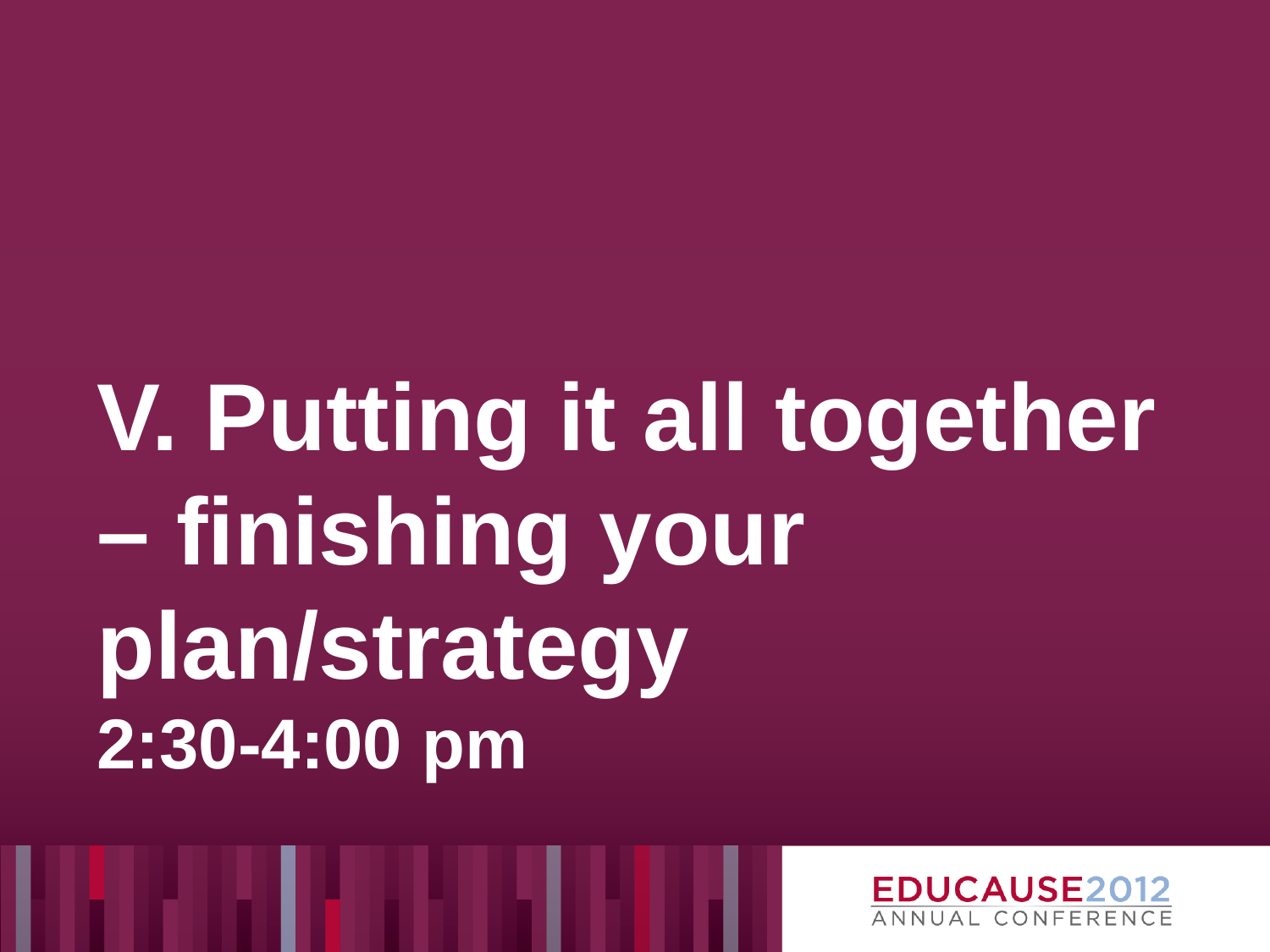

# V. Putting it all together – finishing your plan/strategy 2:30-4:00 pm